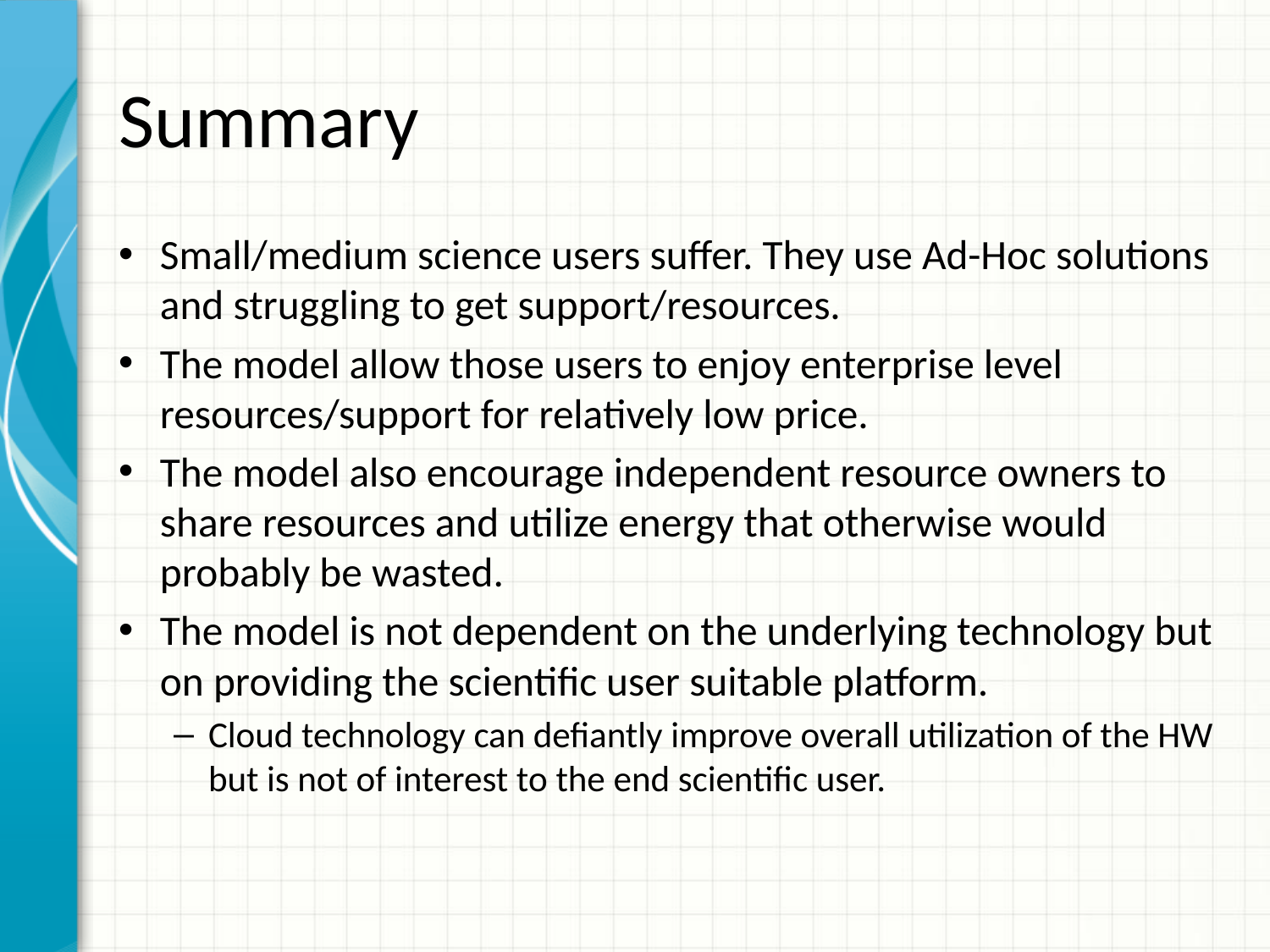

# Summary
Small/medium science users suffer. They use Ad-Hoc solutions and struggling to get support/resources.
The model allow those users to enjoy enterprise level resources/support for relatively low price.
The model also encourage independent resource owners to share resources and utilize energy that otherwise would probably be wasted.
The model is not dependent on the underlying technology but on providing the scientific user suitable platform.
Cloud technology can defiantly improve overall utilization of the HW but is not of interest to the end scientific user.